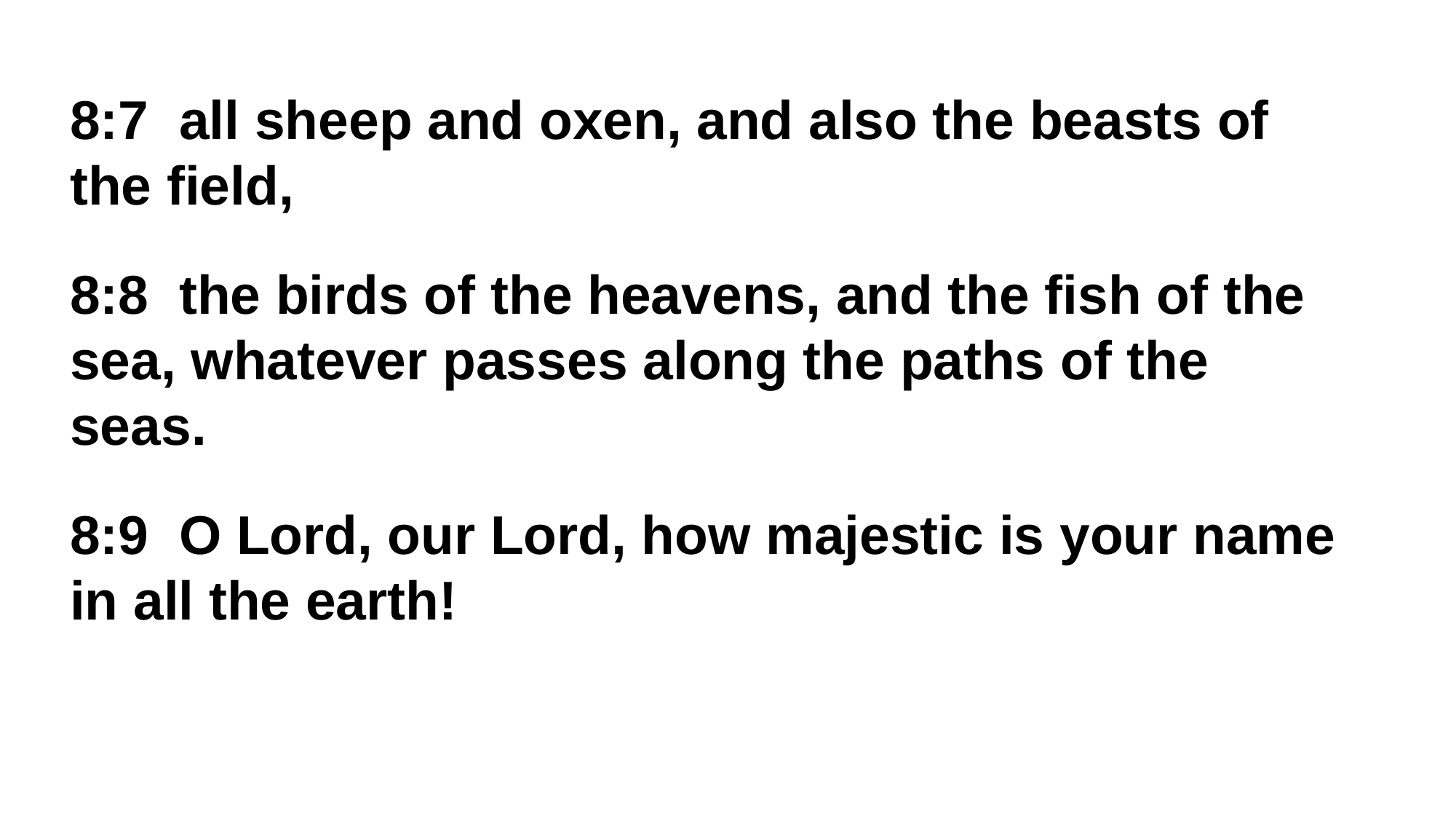

8:7	all sheep and oxen, and also the beasts of the field,

8:8	the birds of the heavens, and the fish of the sea, whatever passes along the paths of the seas.

8:9	O Lord, our Lord, how majestic is your name in all the earth!